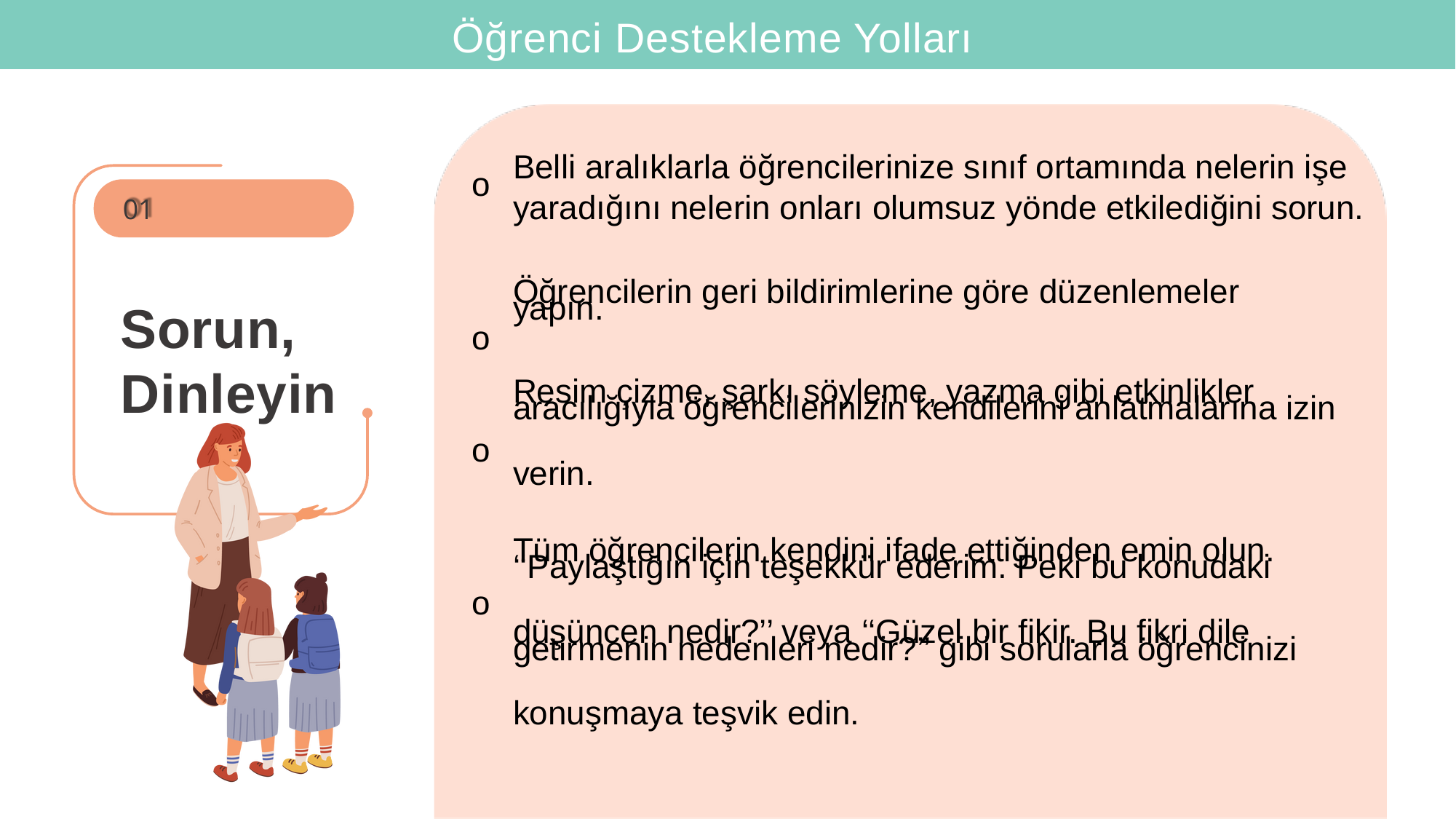

Öğrenci Destekleme Yolları

Belli aralıklarla öğrencilerinize sınıf ortamında nelerin işe yaradığını nelerin onları olumsuz yönde etkilediğini sorun.
Öğrencilerin geri bildirimlerine göre düzenlemeler
yapın.
Resim çizme, şarkı söyleme, yazma gibi etkinlikler
aracılığıyla öğrencilerinizin kendilerini anlatmalarına izin
verin.
Tüm öğrencilerin kendini ifade ettiğinden emin olun.
‘‘Paylaştığın için teşekkür ederim. Peki bu konudaki
düşüncen nedir?’’ veya ‘‘Güzel bir fikir. Bu fikri dile
getirmenin nedenleri nedir?’’ gibi sorularla öğrencinizi
konuşmaya teşvik edin.
o

01
Sorun, Dinleyin
o

o
o